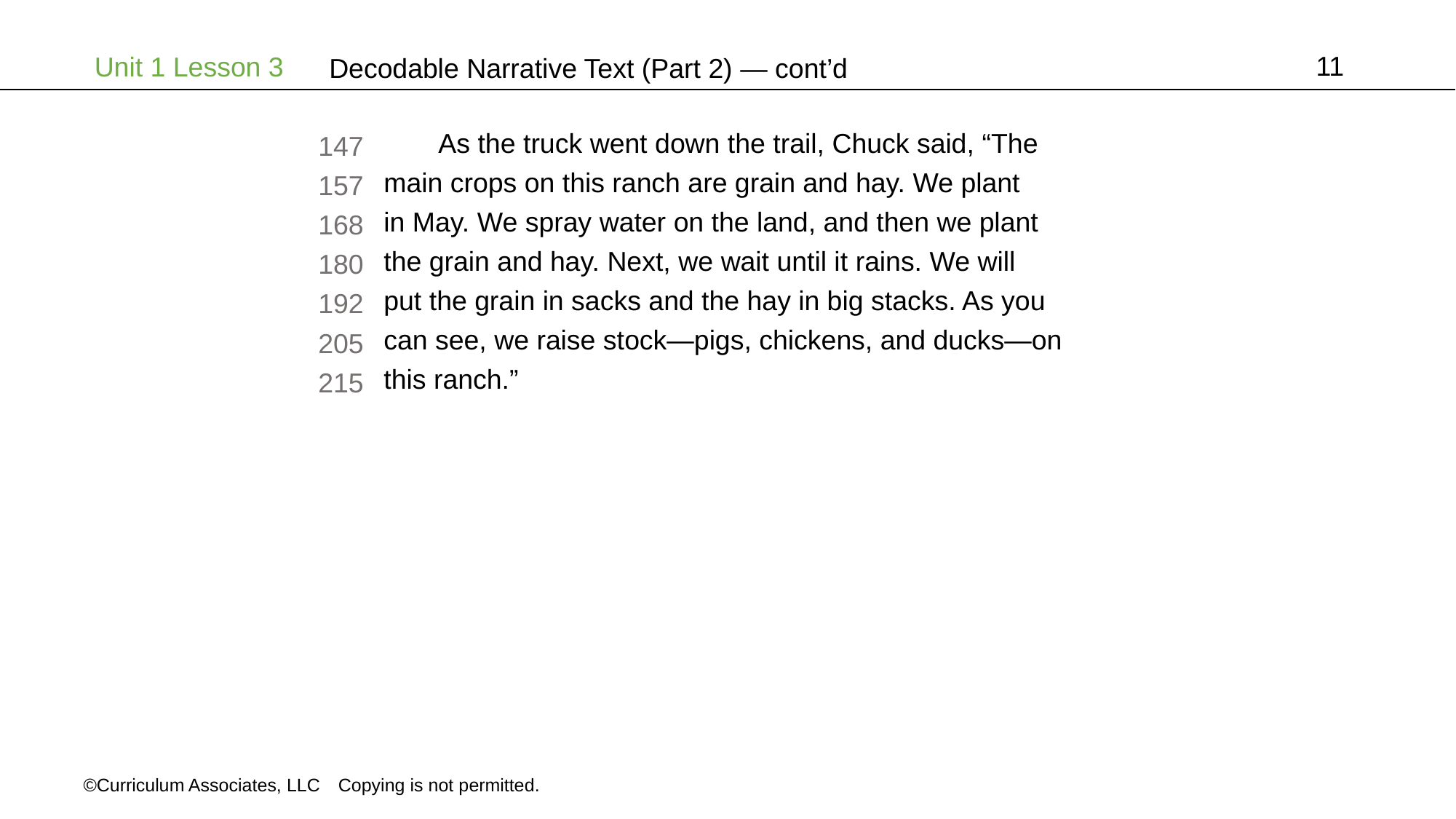

11
Decodable Narrative Text (Part 2) — cont’d
As the truck went down the trail, Chuck said, “The
main crops on this ranch are grain and hay. We plant
in May. We spray water on the land, and then we plant
the grain and hay. Next, we wait until it rains. We will
put the grain in sacks and the hay in big stacks. As you
can see, we raise stock—pigs, chickens, and ducks—on
this ranch.”
147
157
168
180
192
205
215